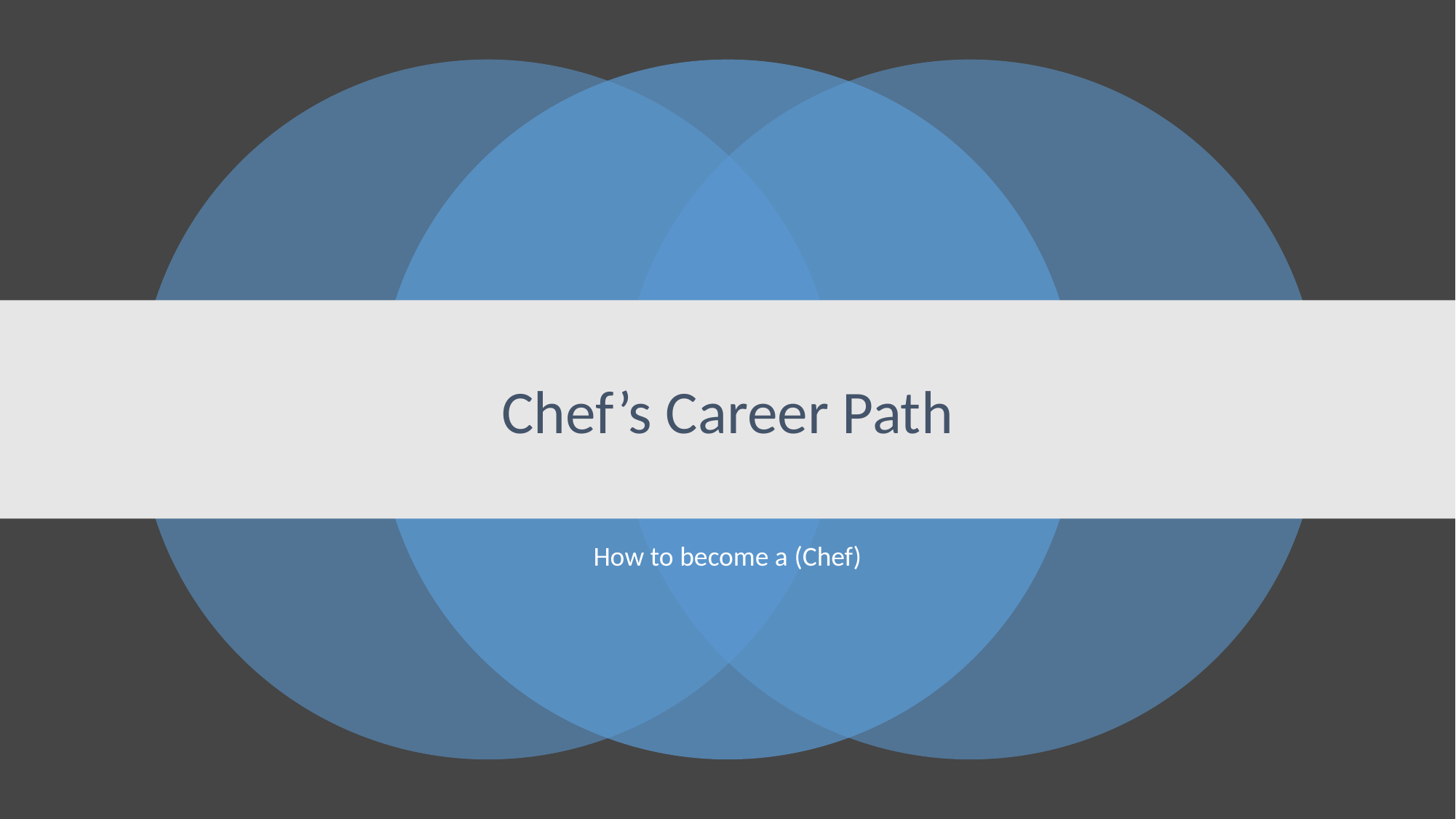

# Chef’s Career Path
How to become a (Chef)